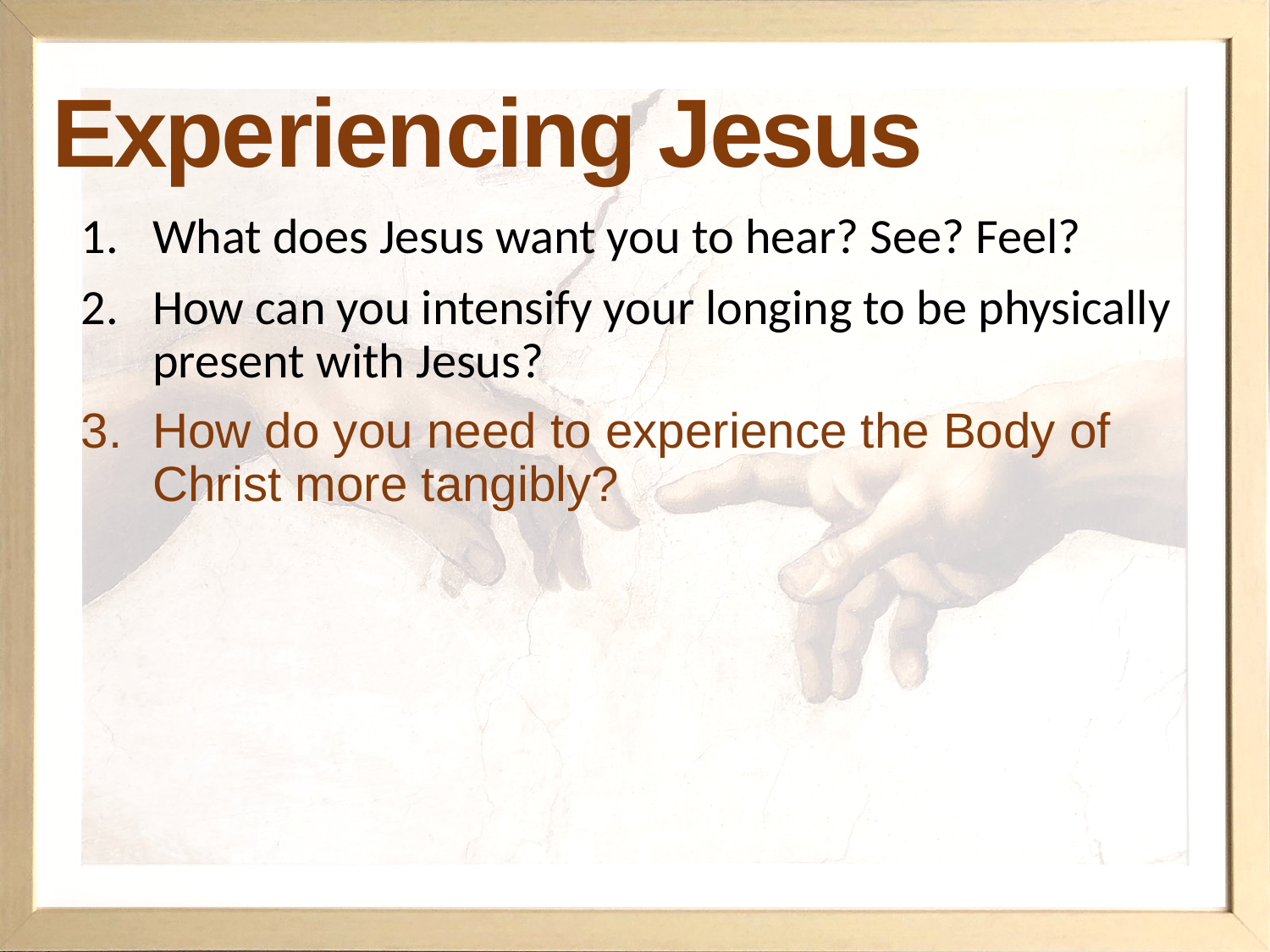

# Experiencing Jesus
What does Jesus want you to hear? See? Feel?
How can you intensify your longing to be physically present with Jesus?
How do you need to experience the Body of Christ more tangibly?